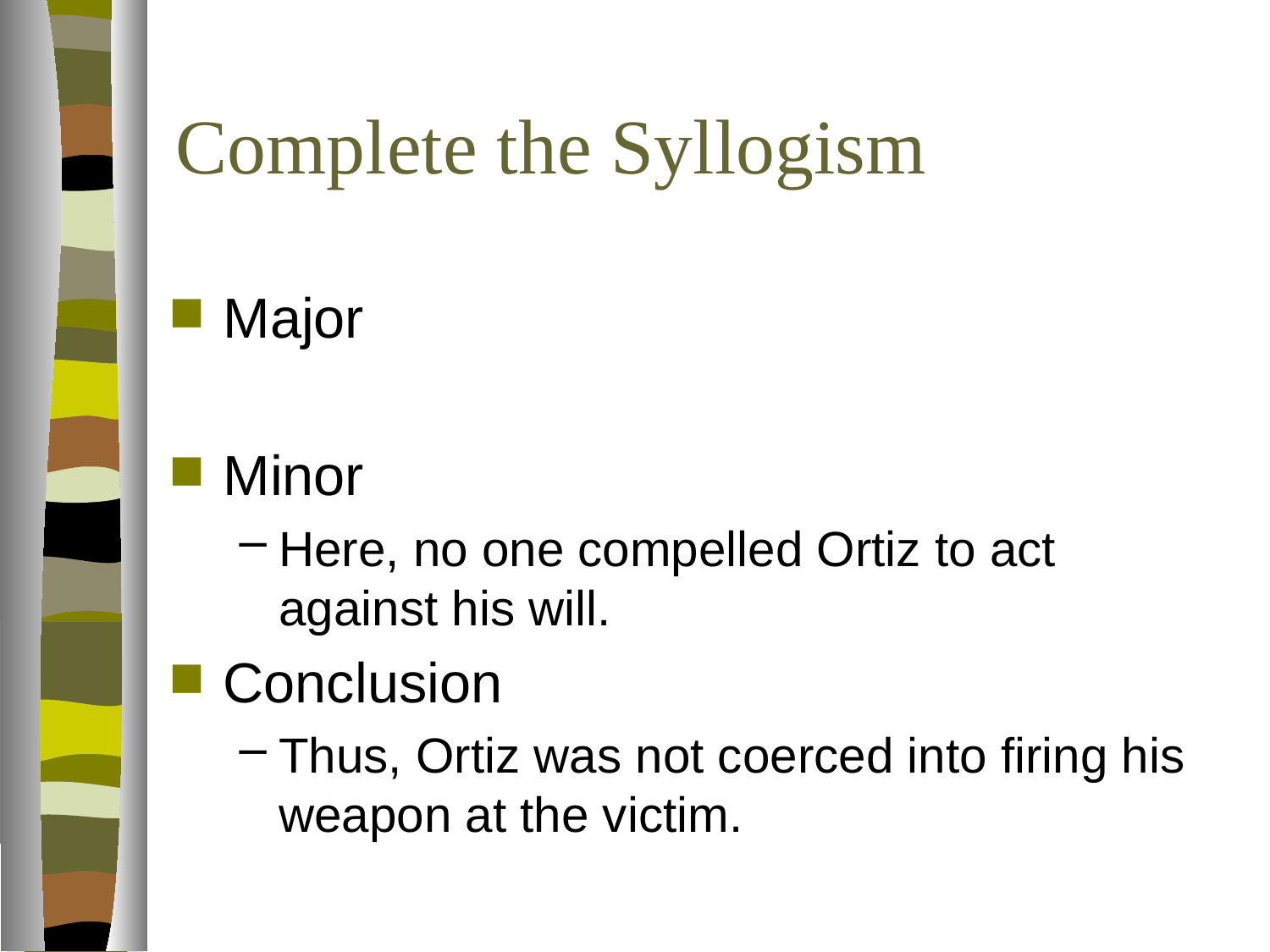

# Complete the Syllogism
Major

Minor
Here, no one compelled Ortiz to act against his will.
Conclusion
Thus, Ortiz was not coerced into firing his weapon at the victim.